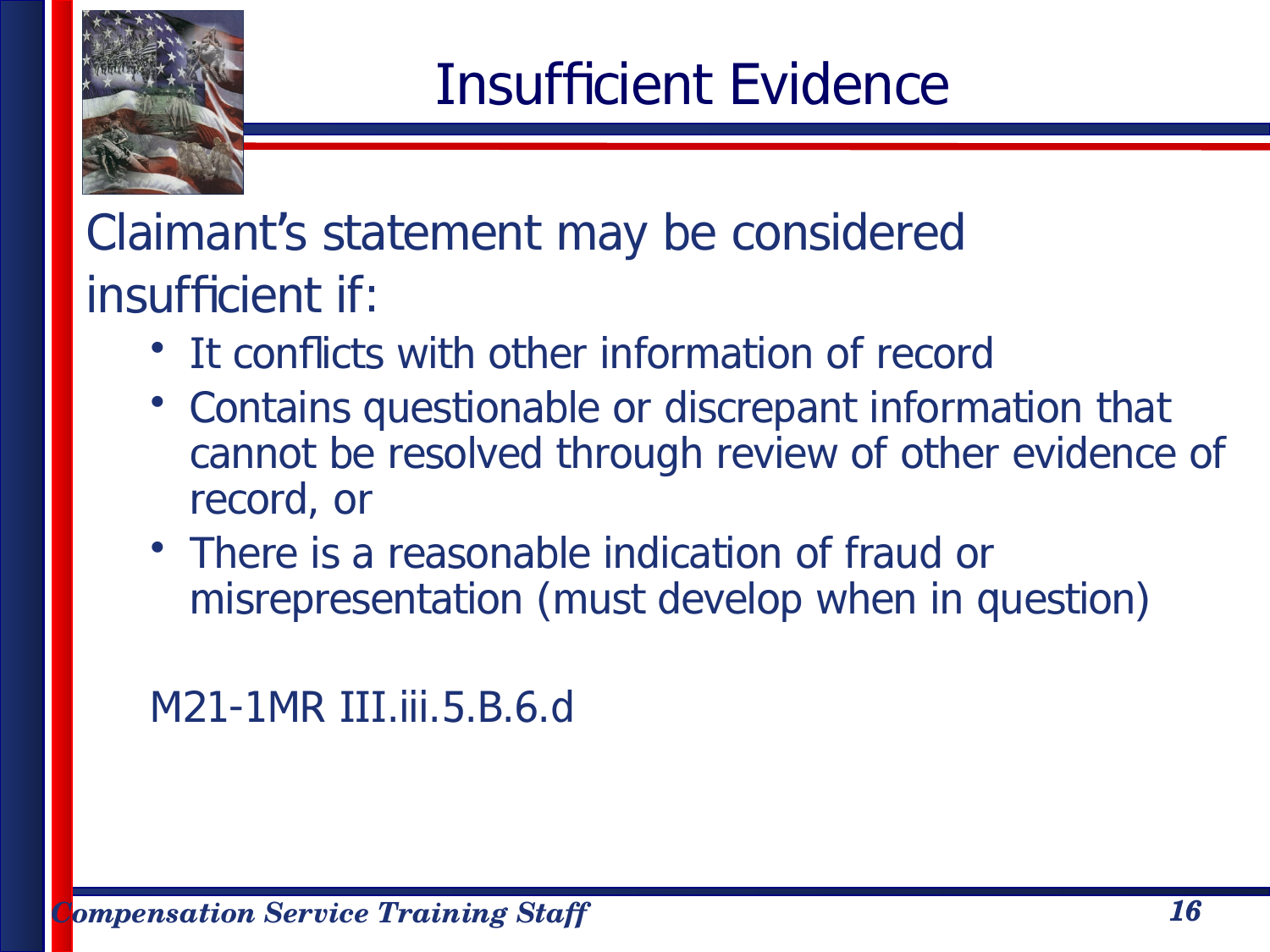

Insufficient Evidence
Claimant’s statement may be considered
insufficient if:
It conflicts with other information of record
Contains questionable or discrepant information that cannot be resolved through review of other evidence of record, or
There is a reasonable indication of fraud or misrepresentation (must develop when in question)

M21-1MR III.iii.5.B.6.d

16
16